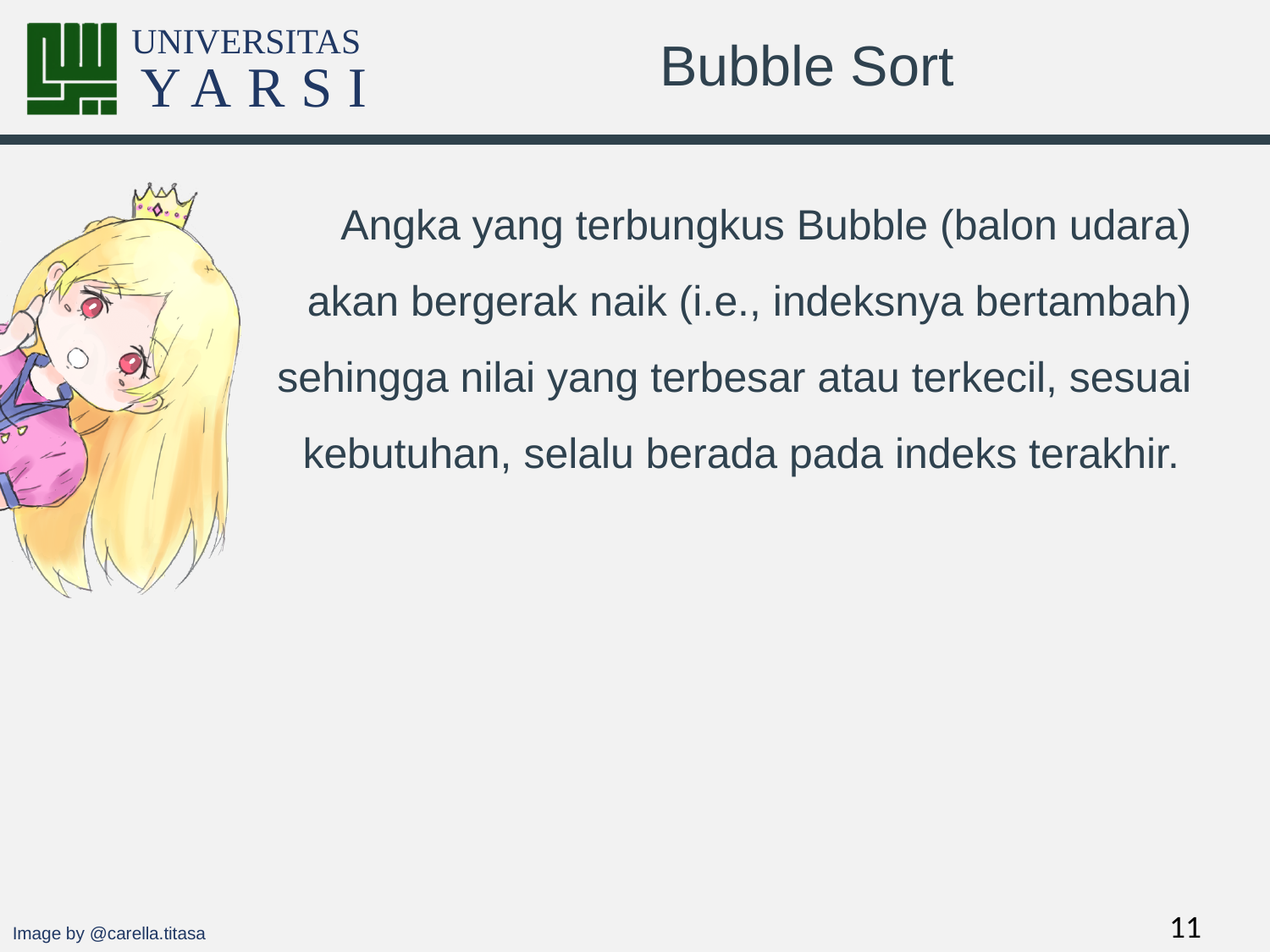

# Bubble Sort
Angka yang terbungkus Bubble (balon udara) akan bergerak naik (i.e., indeksnya bertambah) sehingga nilai yang terbesar atau terkecil, sesuai kebutuhan, selalu berada pada indeks terakhir.